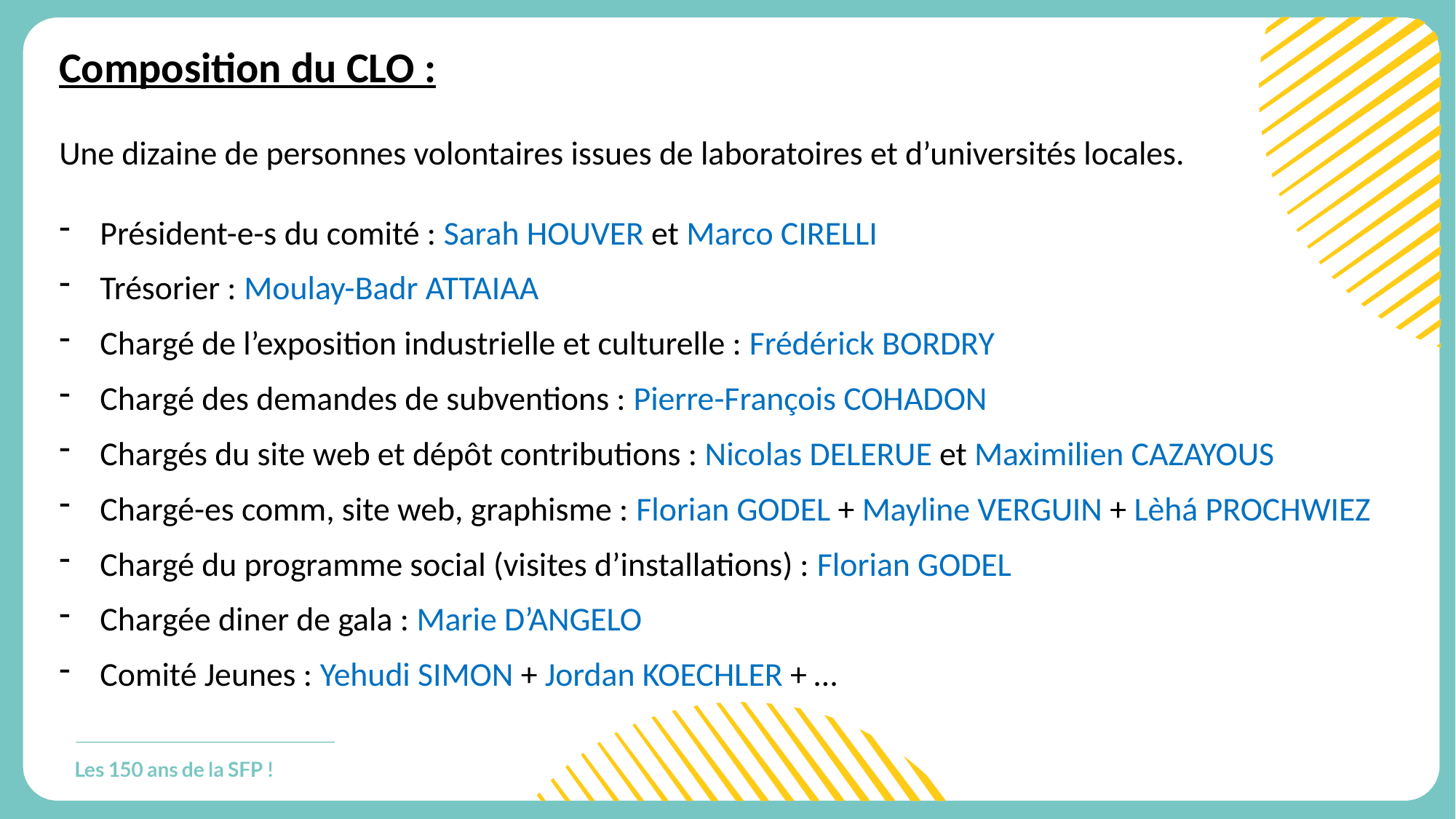

Composition du CLO :

Une dizaine de personnes volontaires issues de laboratoires et d’universités locales.

Président-e-s du comité : Sarah HOUVER et Marco CIRELLI
Trésorier : Moulay-Badr ATTAIAA
Chargé de l’exposition industrielle et culturelle : Frédérick BORDRY
Chargé des demandes de subventions : Pierre-François COHADON
Chargés du site web et dépôt contributions : Nicolas DELERUE et Maximilien CAZAYOUS
Chargé-es comm, site web, graphisme : Florian GODEL + Mayline VERGUIN + Lèhá PROCHWIEZ
Chargé du programme social (visites d’installations) : Florian GODEL
Chargée diner de gala : Marie D’ANGELO
Comité Jeunes : Yehudi SIMON + Jordan KOECHLER + …